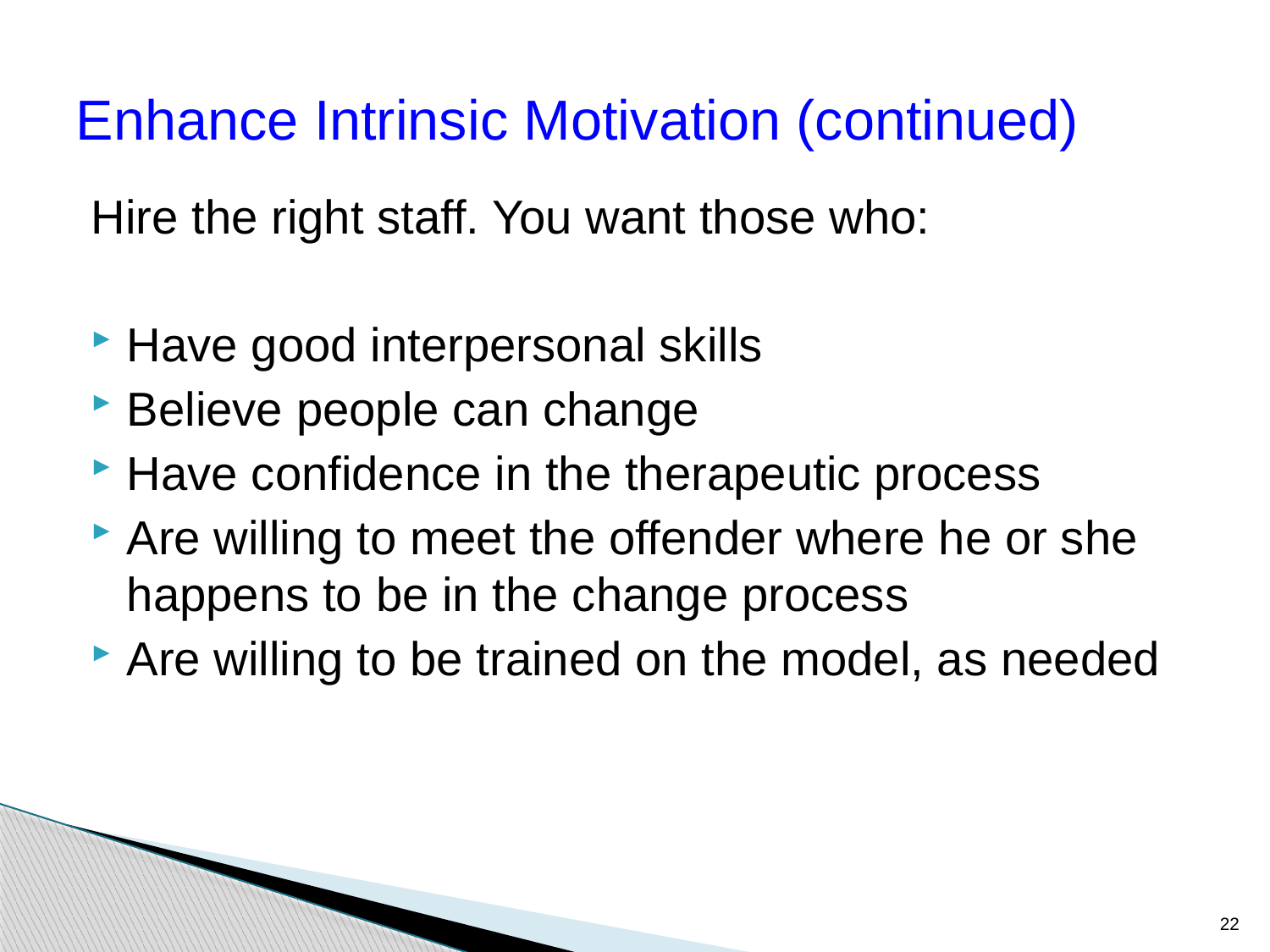

# Enhance Intrinsic Motivation (continued)
Hire the right staff. You want those who:

Have good interpersonal skills
Believe people can change
Have confidence in the therapeutic process
Are willing to meet the offender where he or she happens to be in the change process
Are willing to be trained on the model, as needed

22